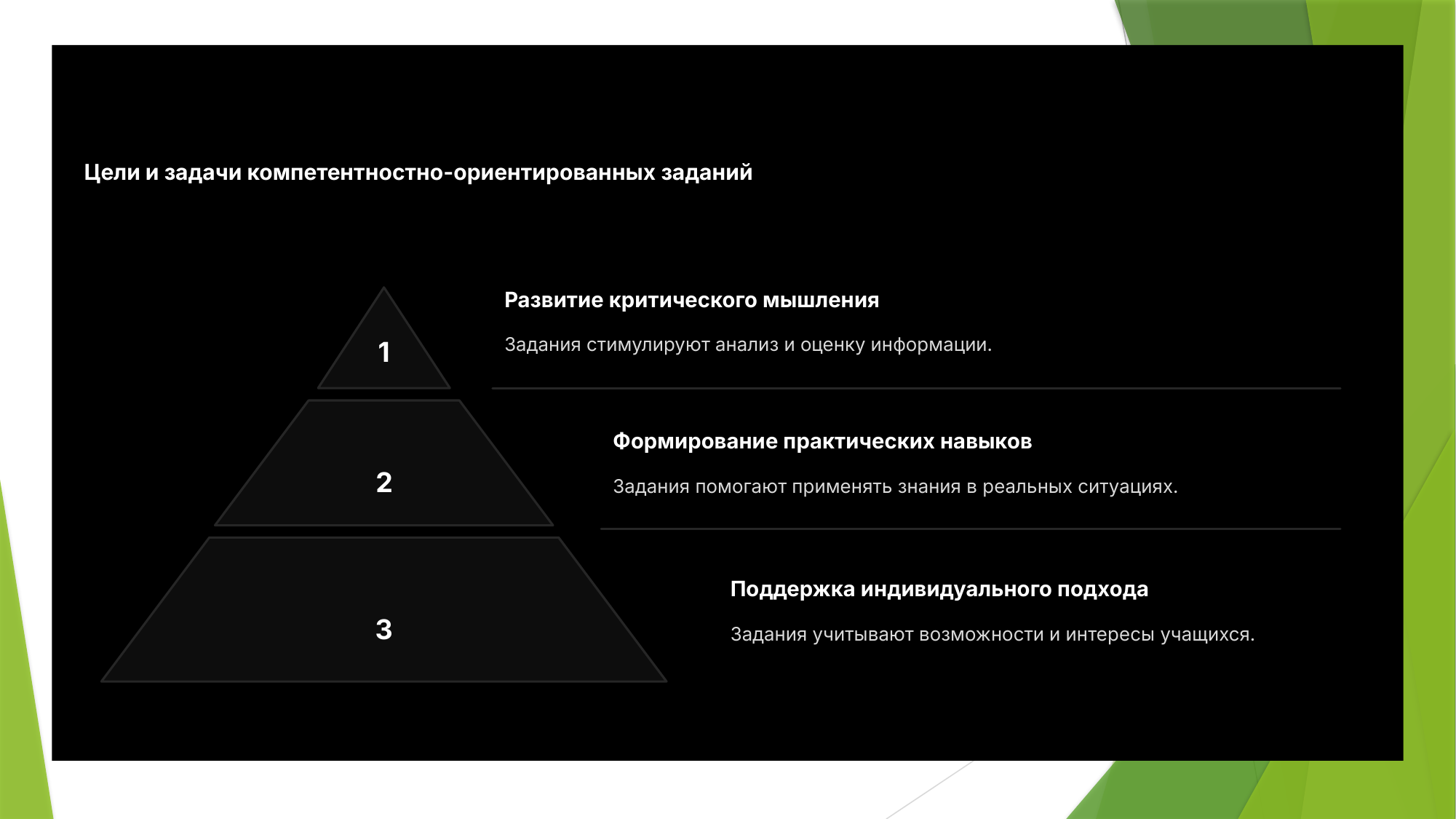

# Цели и задачи компетентностно-ориентированных заданий
Развитие критического мышления
Задания стимулируют анализ и оценку информации.
Формирование практических навыков
Задания помогают применять знания в реальных ситуациях.
Поддержка индивидуального подхода
Задания учитывают возможности и интересы учащихся.